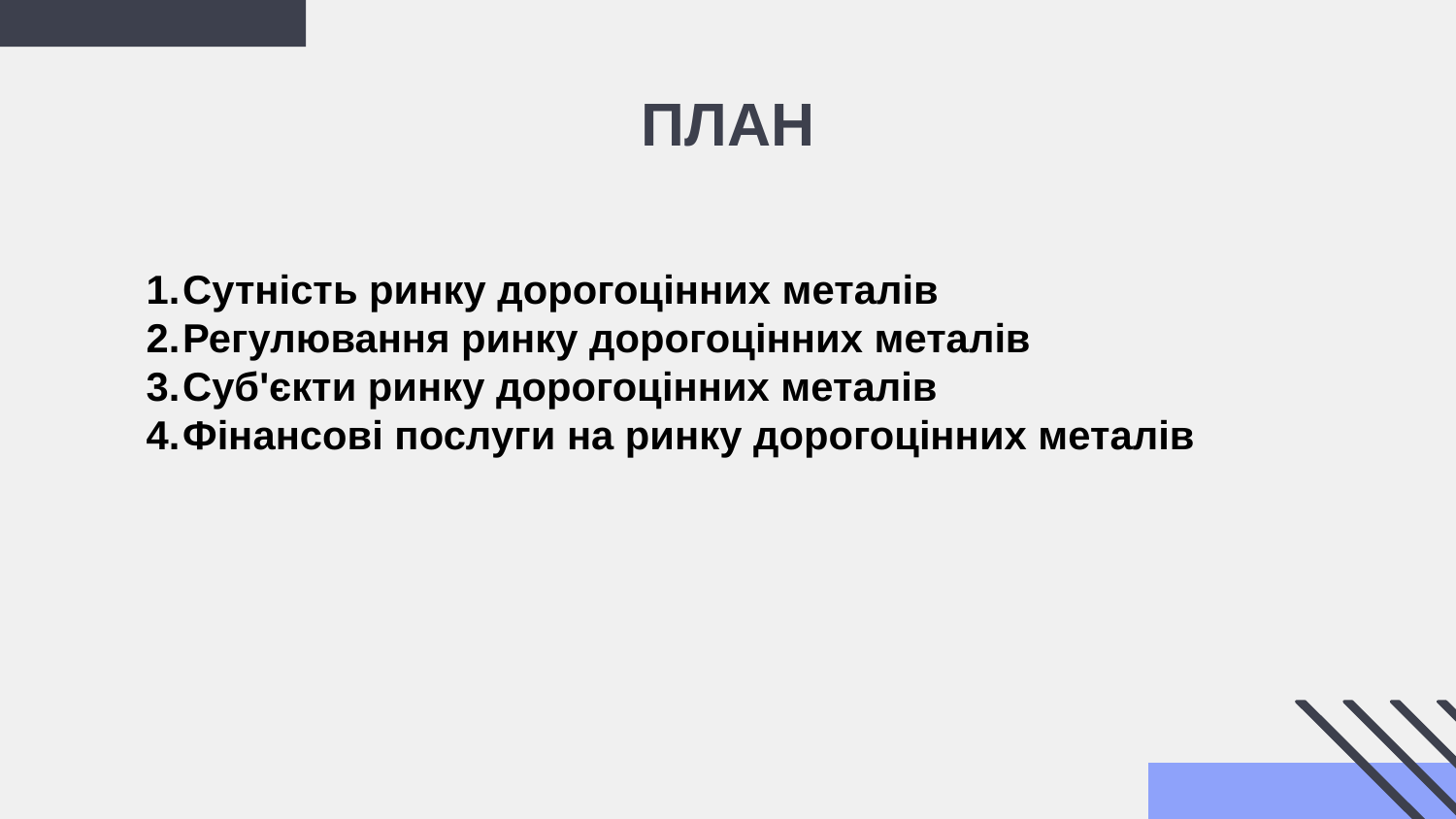

# ПЛАН
Сутність ринку дорогоцінних металів
Регулювання ринку дорогоцінних металів
Суб'єкти ринку дорогоцінних металів
Фінансові послуги на ринку дорогоцінних металів